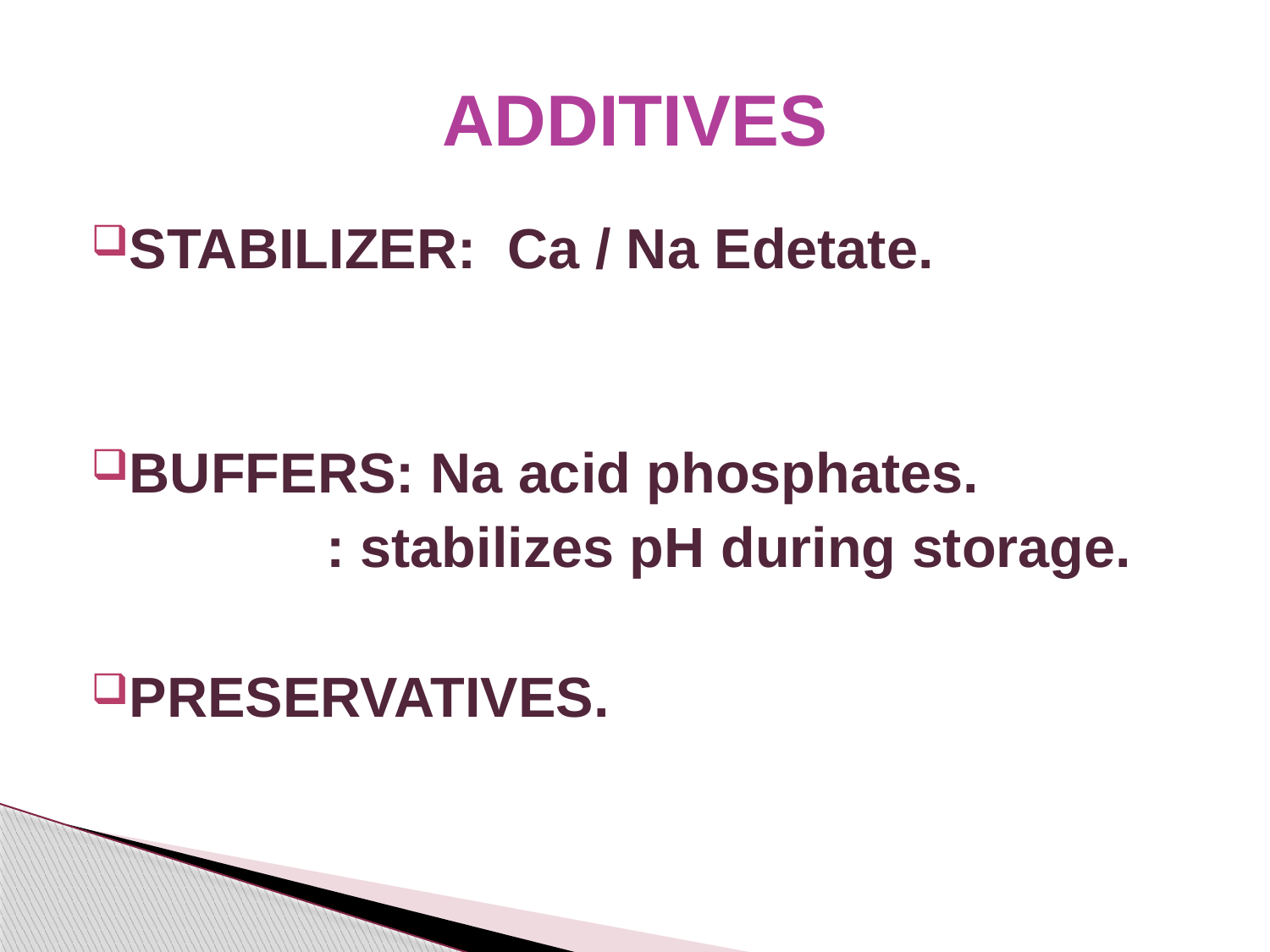

# ADDITIVES
STABILIZER:  Ca / Na Edetate.

BUFFERS: Na acid phosphates.
               : stabilizes pH during storage.

PRESERVATIVES.